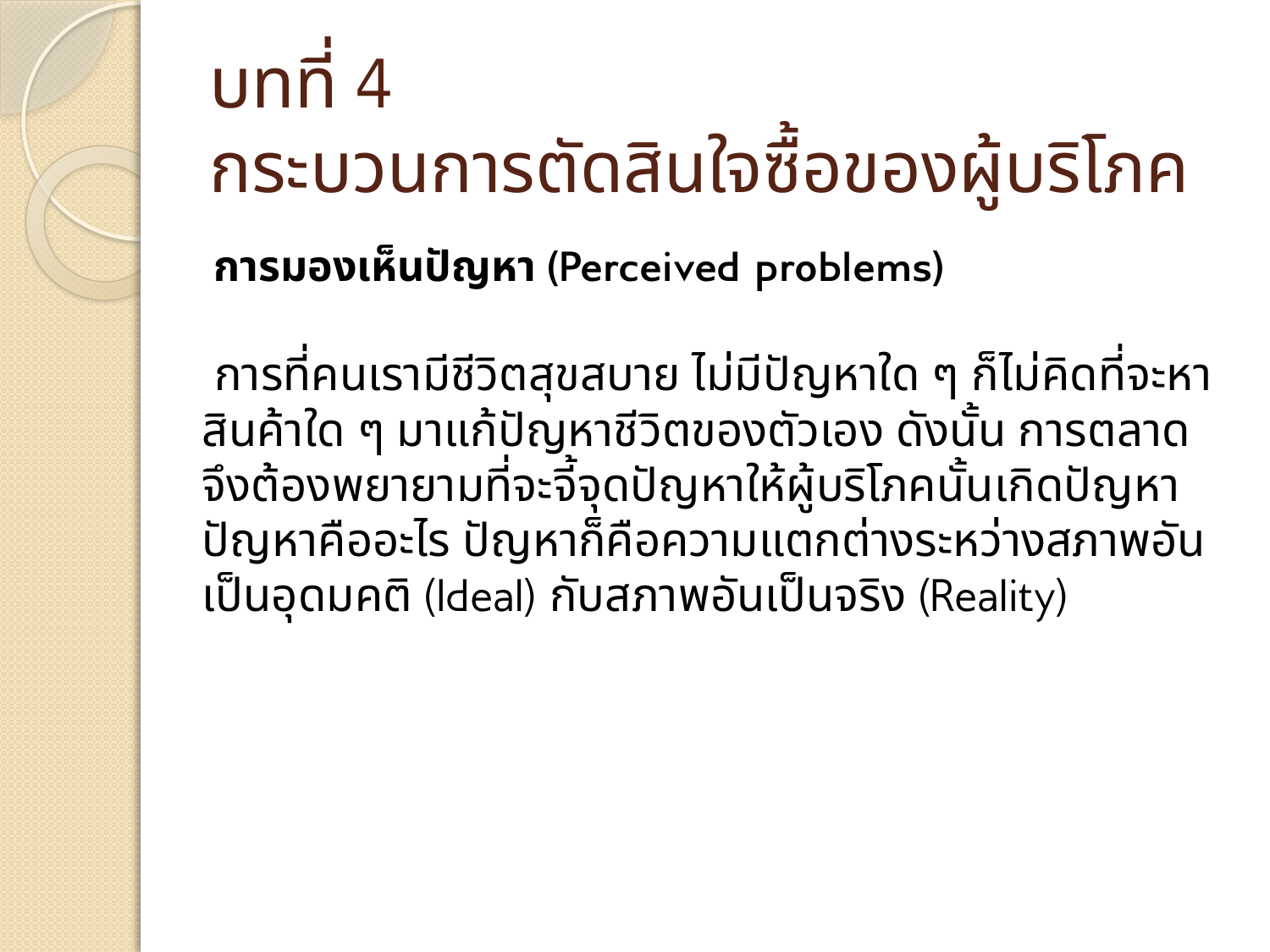

# บทที่ 4 กระบวนการตัดสินใจซื้อของผู้บริโภค
การมองเห็นปัญหา (Perceived problems)
		 การที่คนเรามีชีวิตสุขสบาย ไม่มีปัญหาใด ๆ ก็ไม่คิดที่จะหาสินค้าใด ๆ มาแก้ปัญหาชีวิตของตัวเอง ดังนั้น การตลาดจึงต้องพยายามที่จะจี้จุดปัญหาให้ผู้บริโภคนั้นเกิดปัญหา ปัญหาคืออะไร ปัญหาก็คือความแตกต่างระหว่างสภาพอันเป็นอุดมคติ (Ideal) กับสภาพอันเป็นจริง (Reality)